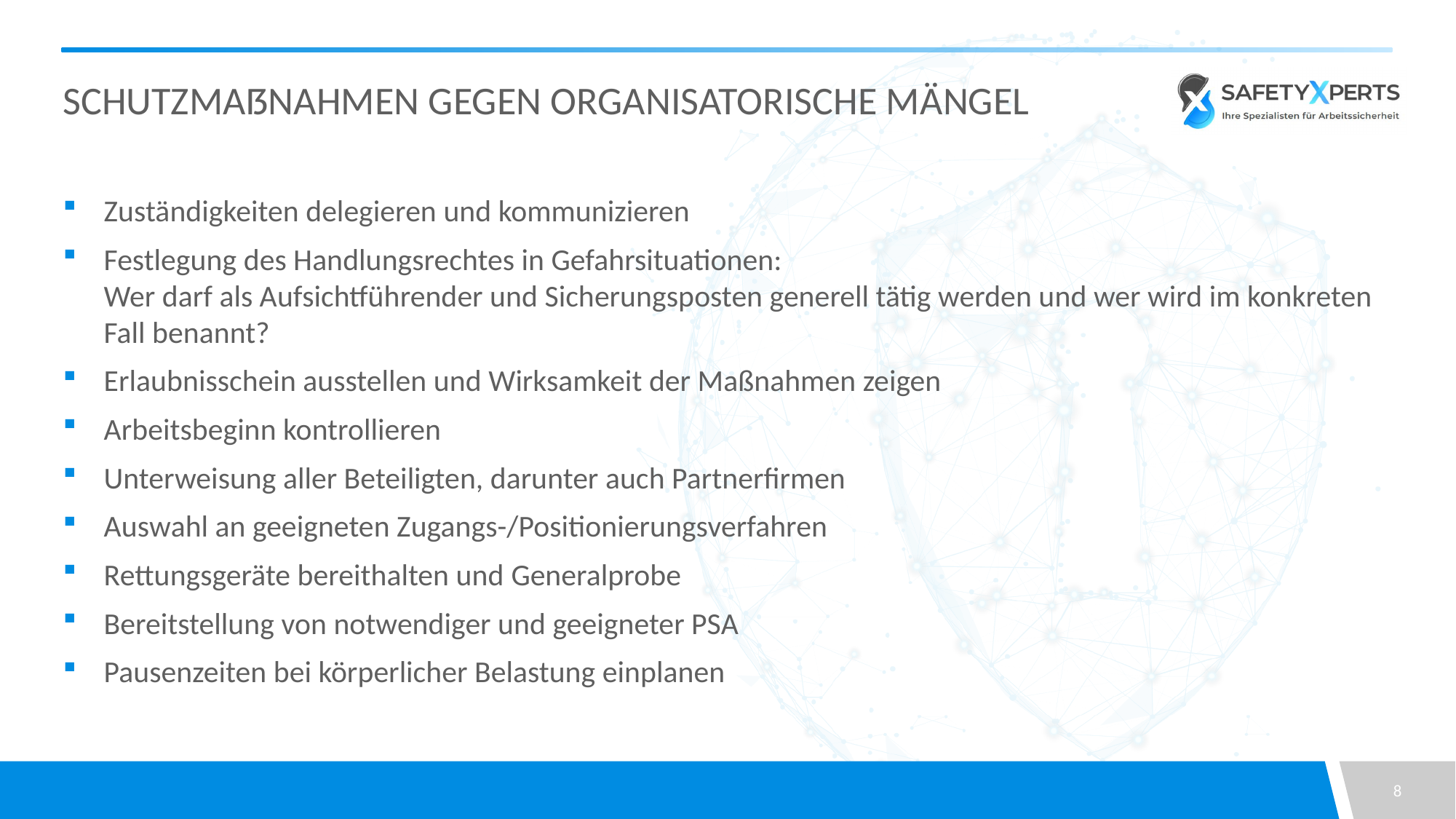

# Schutzmaßnahmen gegen organisatorische Mängel

Zuständigkeiten delegieren und kommunizieren
Festlegung des Handlungsrechtes in Gefahrsituationen:
Wer darf als Aufsichtführender und Sicherungsposten generell tätig werden und wer wird im konkreten Fall benannt?
Erlaubnisschein ausstellen und Wirksamkeit der Maßnahmen zeigen
Arbeitsbeginn kontrollieren
Unterweisung aller Beteiligten, darunter auch Partnerfirmen
Auswahl an geeigneten Zugangs-/Positionierungsverfahren
Rettungsgeräte bereithalten und Generalprobe
Bereitstellung von notwendiger und geeigneter PSA
Pausenzeiten bei körperlicher Belastung einplanen

8